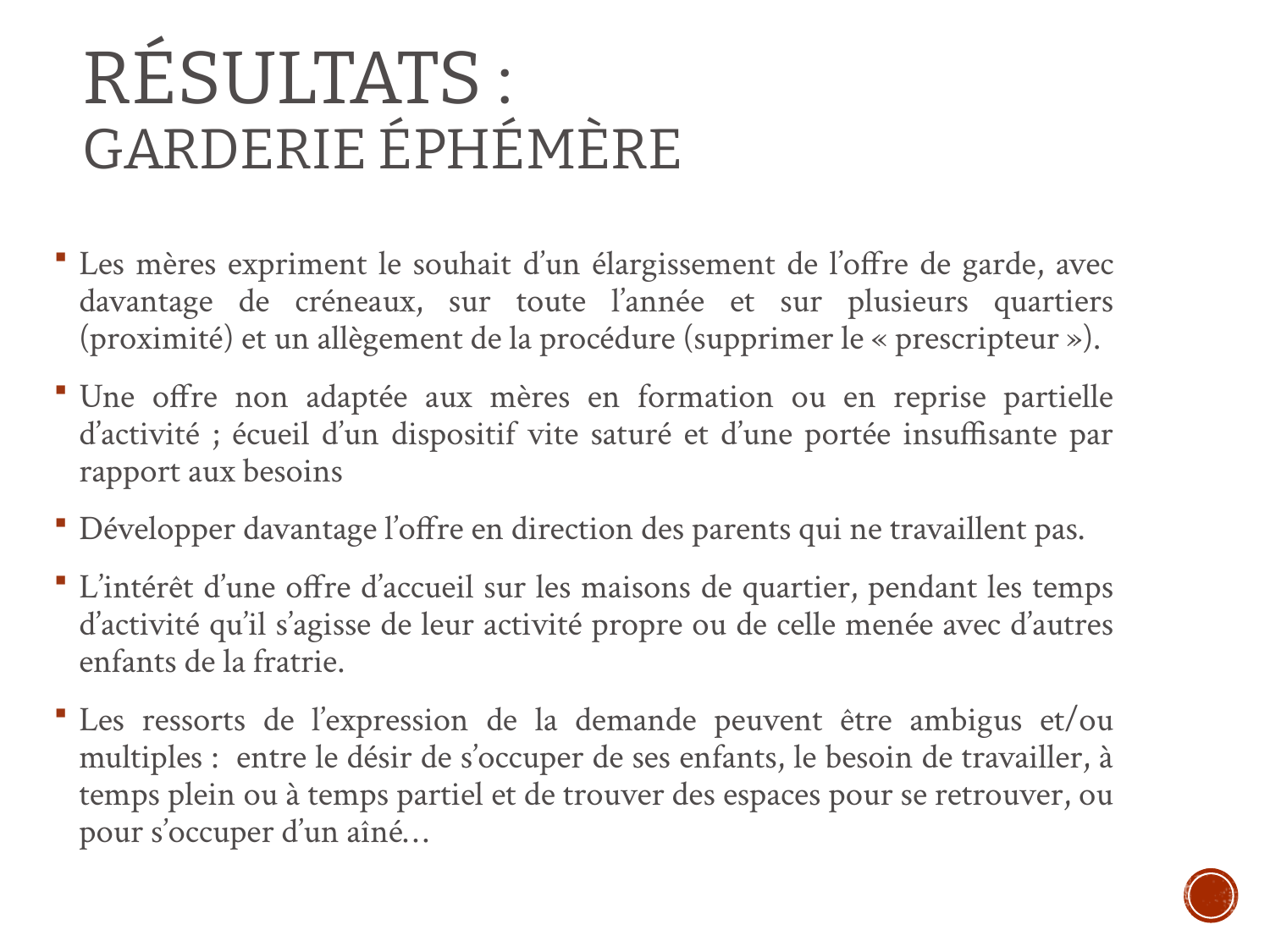

# Résultats : Garderie éphémère
Les mères expriment le souhait d’un élargissement de l’offre de garde, avec davantage de créneaux, sur toute l’année et sur plusieurs quartiers (proximité) et un allègement de la procédure (supprimer le « prescripteur »).
Une offre non adaptée aux mères en formation ou en reprise partielle d’activité ; écueil d’un dispositif vite saturé et d’une portée insuffisante par rapport aux besoins
Développer davantage l’offre en direction des parents qui ne travaillent pas.
L’intérêt d’une offre d’accueil sur les maisons de quartier, pendant les temps d’activité qu’il s’agisse de leur activité propre ou de celle menée avec d’autres enfants de la fratrie.
Les ressorts de l’expression de la demande peuvent être ambigus et/ou multiples :  entre le désir de s’occuper de ses enfants, le besoin de travailler, à temps plein ou à temps partiel et de trouver des espaces pour se retrouver, ou pour s’occuper d’un aîné…